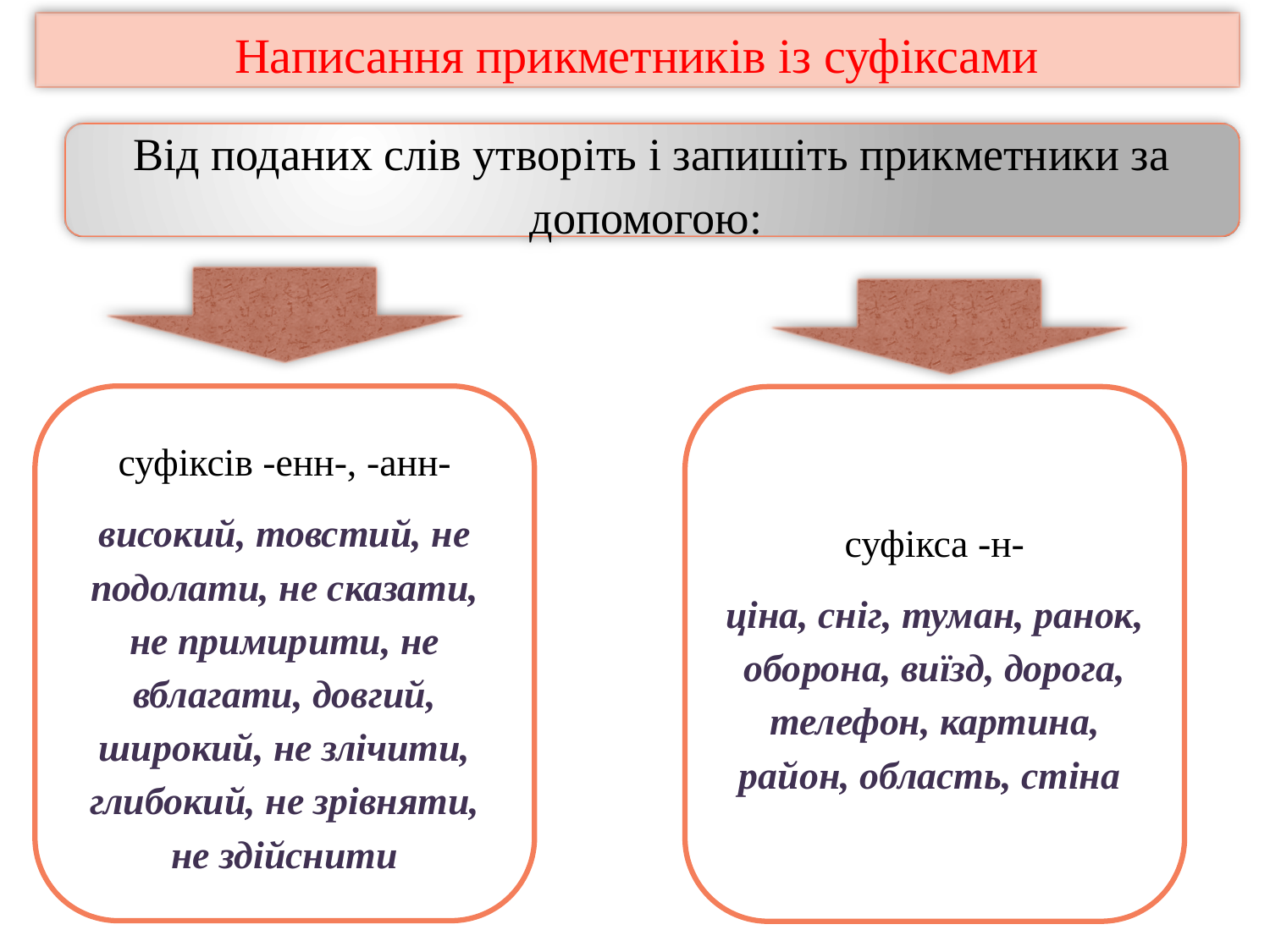

Написання прикметників із суфіксами

Від поданих слів утворіть і запишіть прикметники за допомогою:

суфіксів -енн-, -анн-
високий, товстий, не подолати, не сказати, не примирити, не вблагати, довгий, широкий, не злічити, глибокий, не зрівняти, не здійснити
суфікса -н-
ціна, сніг, туман, ранок, оборона, виїзд, дорога, телефон, картина, район, область, стіна